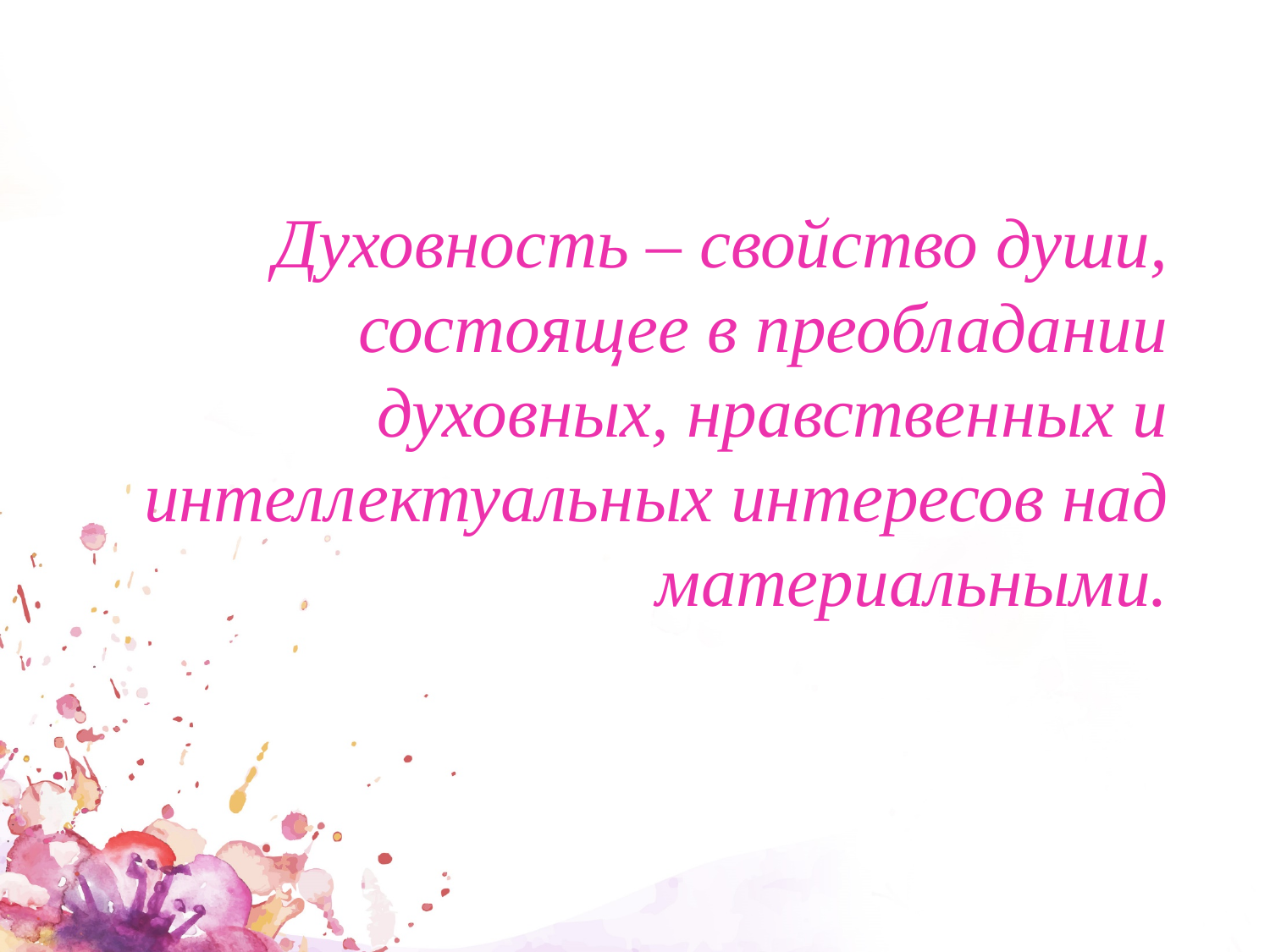

Духовность – свойство души, состоящее в преобладании духовных, нравственных и интеллектуальных интересов над материальными.